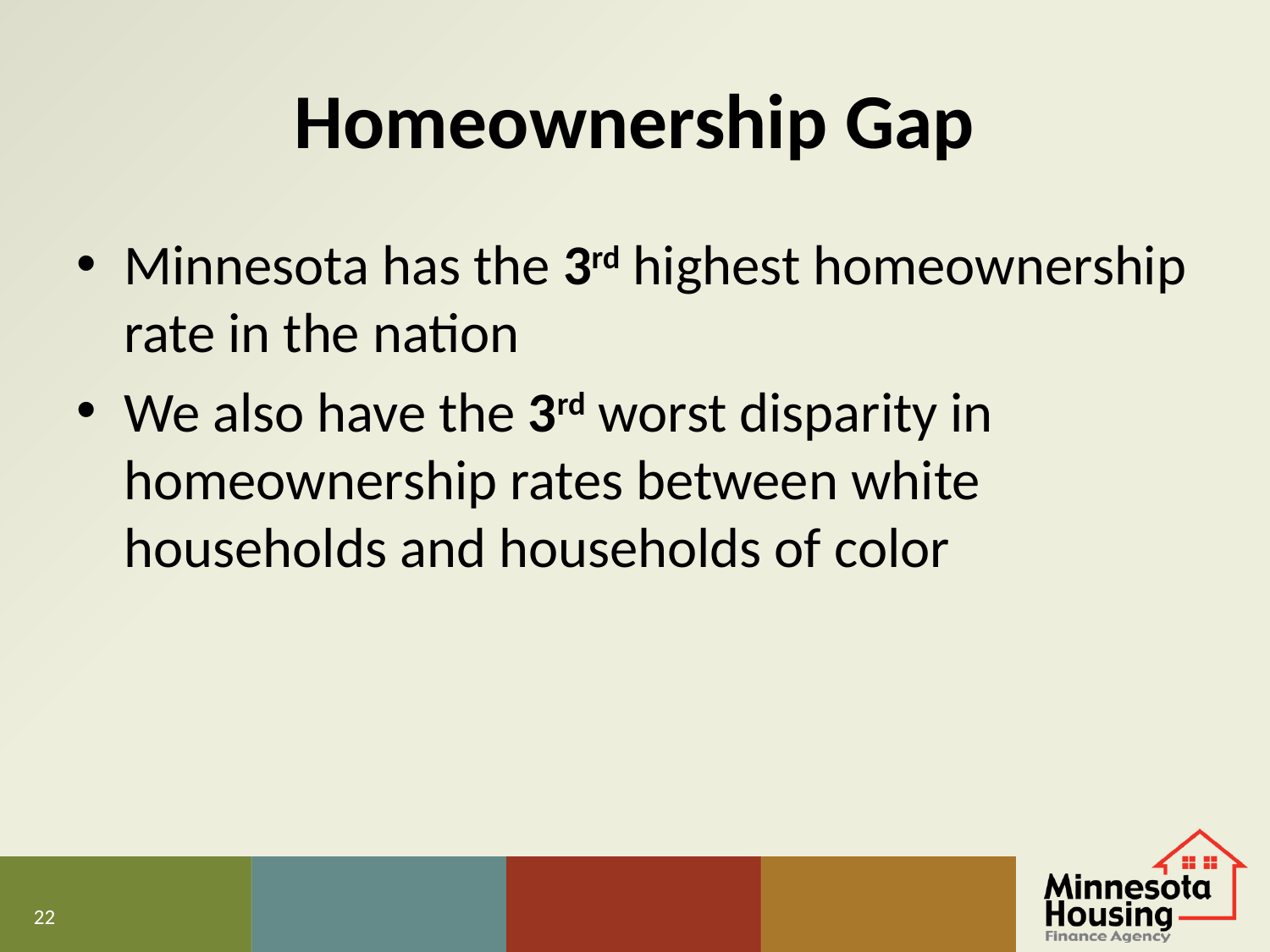

# Homeownership Gap
Minnesota has the 3rd highest homeownership rate in the nation
We also have the 3rd worst disparity in homeownership rates between white households and households of color